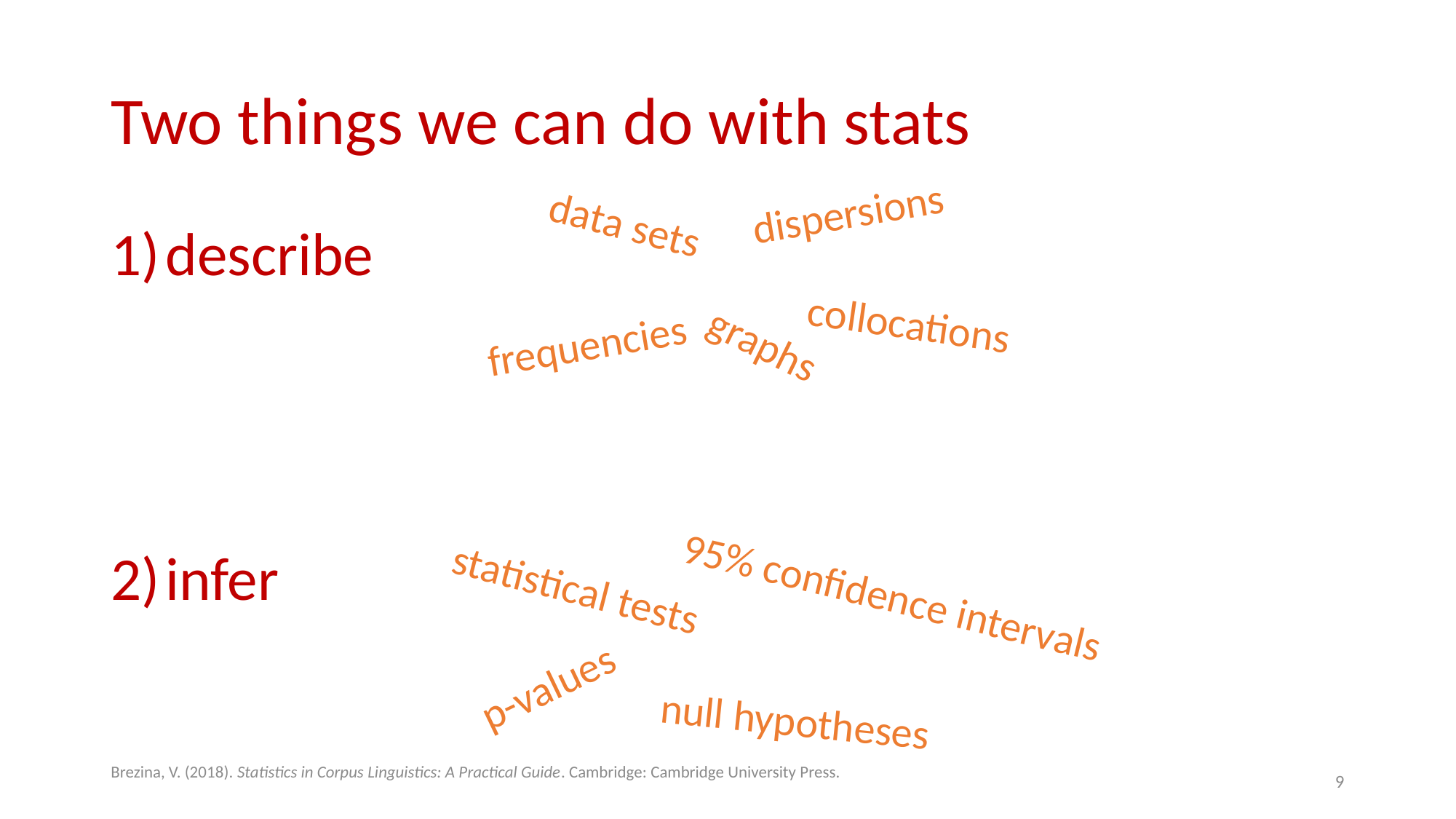

# Two things we can do with stats
dispersions
data sets
describe

infer
collocations
frequencies
graphs
statistical tests
95% confidence intervals
p-values
null hypotheses
Brezina, V. (2018). Statistics in Corpus Linguistics: A Practical Guide. Cambridge: Cambridge University Press.

9